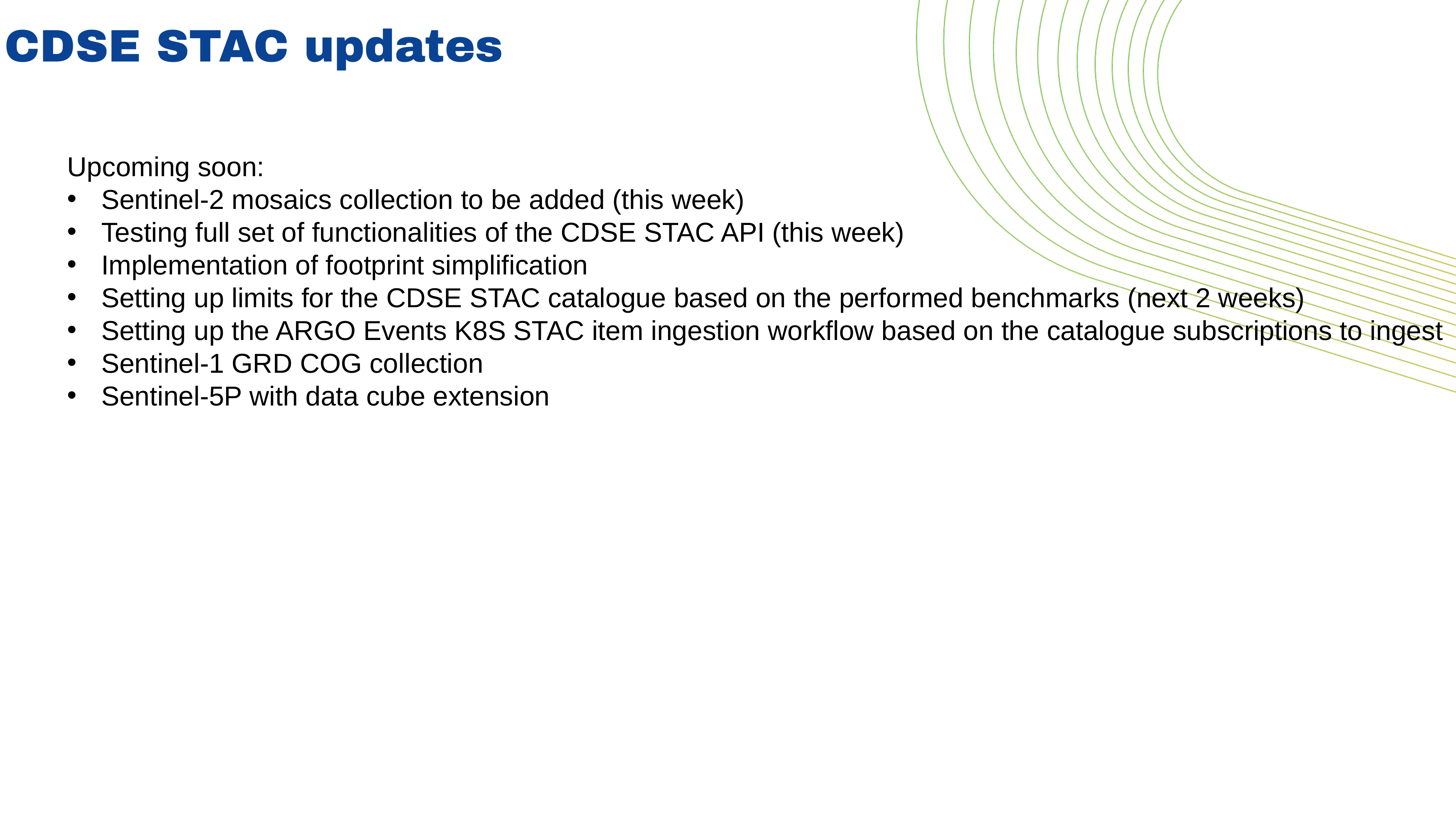

CDSE STAC updates
Upcoming soon:
Sentinel-2 mosaics collection to be added (this week)
Testing full set of functionalities of the CDSE STAC API (this week)
Implementation of footprint simplification
Setting up limits for the CDSE STAC catalogue based on the performed benchmarks (next 2 weeks)
Setting up the ARGO Events K8S STAC item ingestion workflow based on the catalogue subscriptions to ingest
Sentinel-1 GRD COG collection
Sentinel-5P with data cube extension